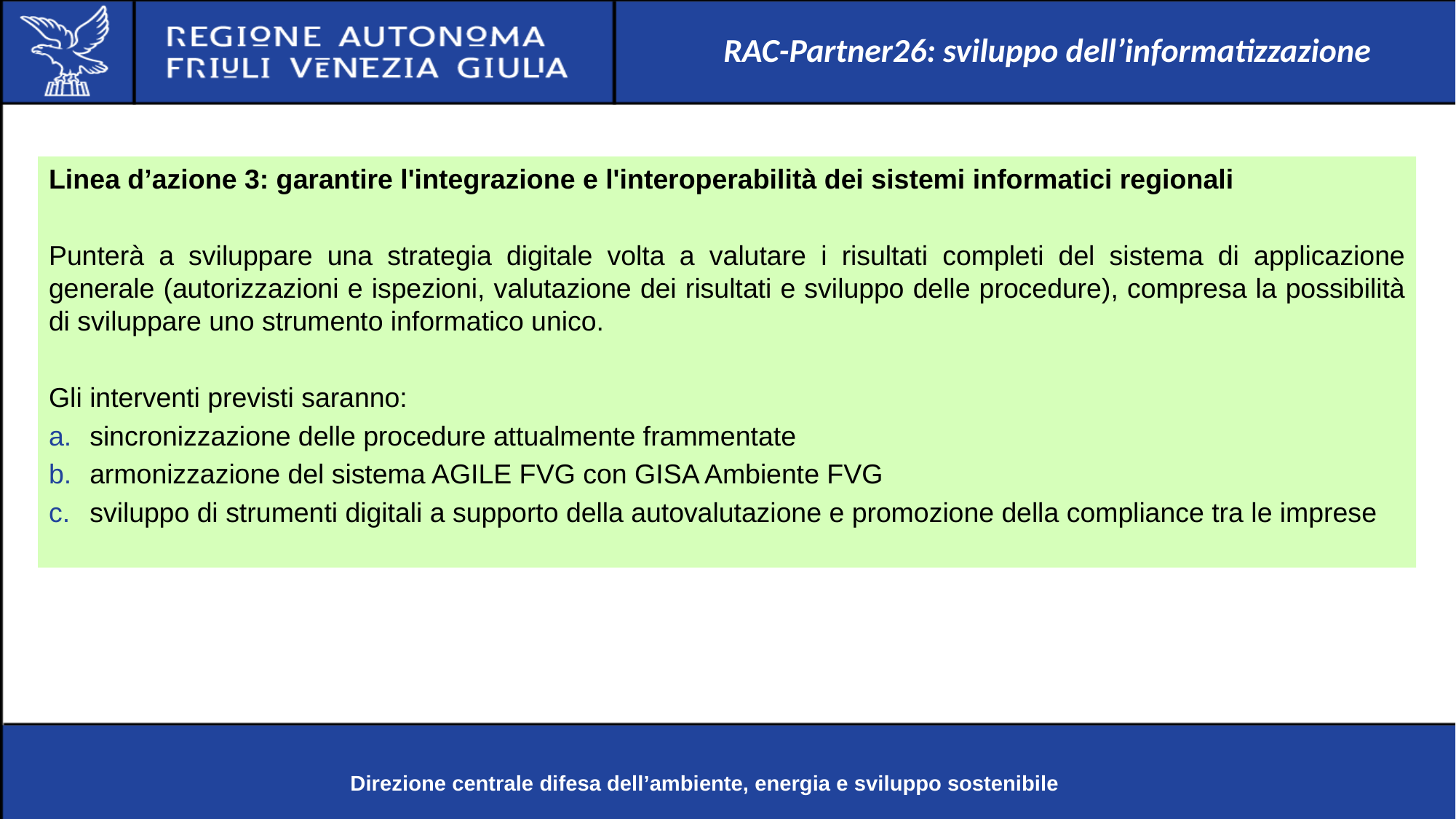

RAC-Partner26: sviluppo dell’informatizzazione
Linea d’azione 3: garantire l'integrazione e l'interoperabilità dei sistemi informatici regionali

Punterà a sviluppare una strategia digitale volta a valutare i risultati completi del sistema di applicazione generale (autorizzazioni e ispezioni, valutazione dei risultati e sviluppo delle procedure), compresa la possibilità di sviluppare uno strumento informatico unico.

Gli interventi previsti saranno:
sincronizzazione delle procedure attualmente frammentate
armonizzazione del sistema AGILE FVG con GISA Ambiente FVG
sviluppo di strumenti digitali a supporto della autovalutazione e promozione della compliance tra le imprese
Direzione centrale difesa dell’ambiente, energia e sviluppo sostenibile